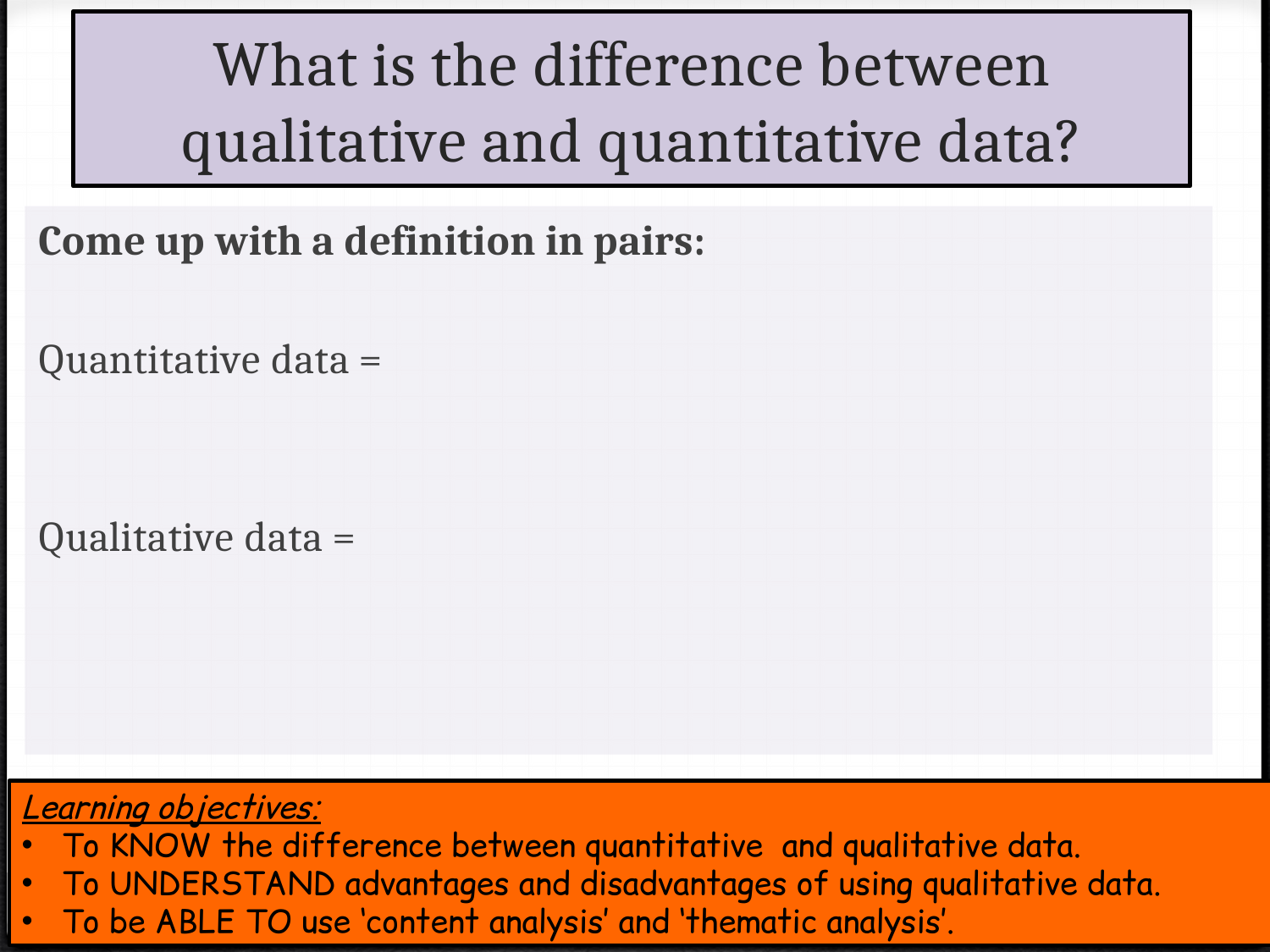

# What is the difference between qualitative and quantitative data?
Come up with a definition in pairs:

Quantitative data =

Qualitative data =
Learning objectives:
To KNOW the difference between quantitative  and qualitative data.
To UNDERSTAND advantages and disadvantages of using qualitative data.
To be ABLE TO use ‘content analysis’ and ‘thematic analysis’.